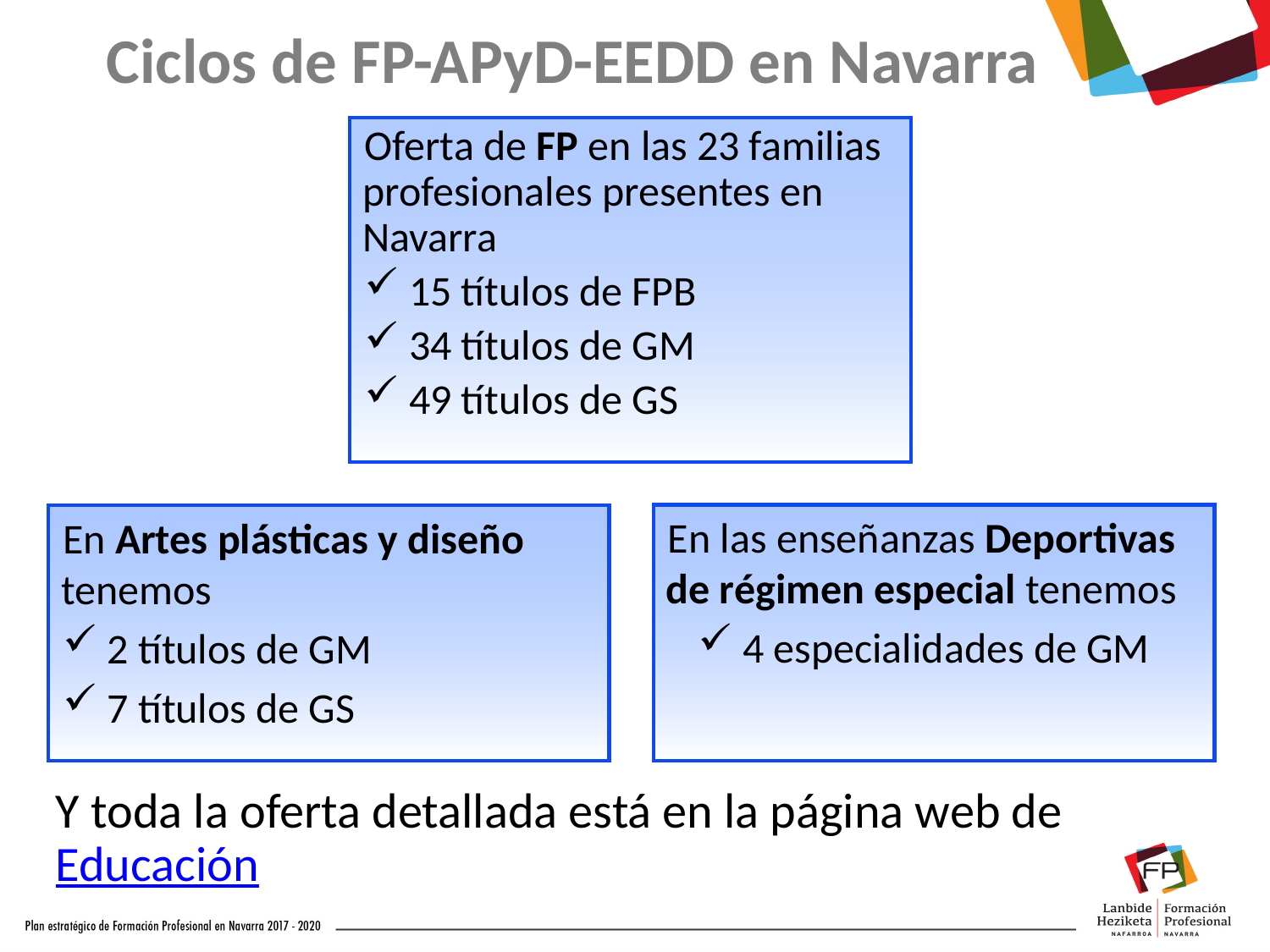

Ciclos de FP-APyD-EEDD en Navarra
Oferta de FP en las 23 familias profesionales presentes en Navarra
 15 títulos de FPB
 34 títulos de GM
 49 títulos de GS
En Artes plásticas y diseño tenemos
 2 títulos de GM
 7 títulos de GS
En las enseñanzas Deportivas de régimen especial tenemos
 4 especialidades de GM
Y toda la oferta detallada está en la página web de Educación